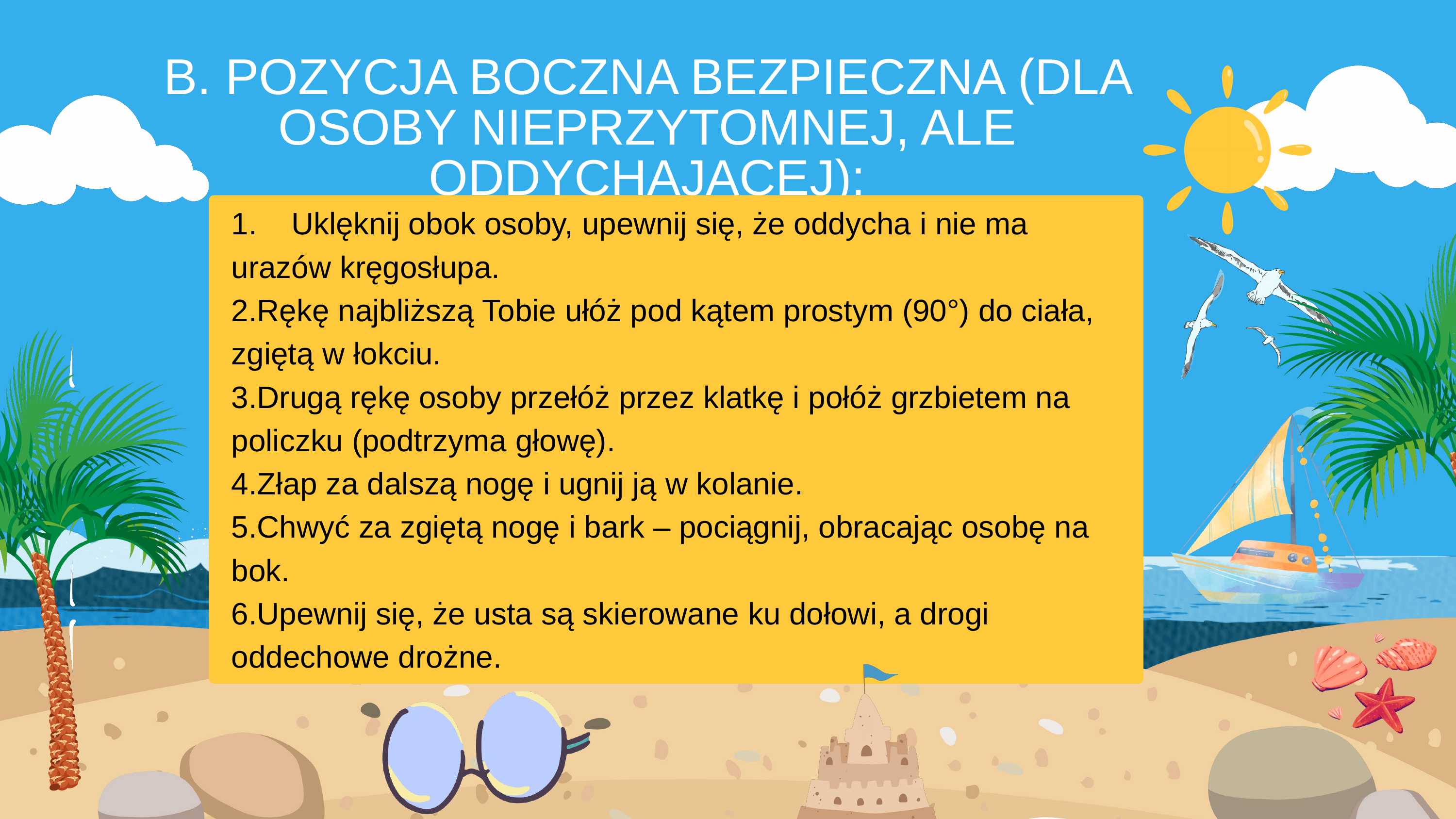

B. POZYCJA BOCZNA BEZPIECZNA (DLA OSOBY NIEPRZYTOMNEJ, ALE ODDYCHAJĄCEJ):

1.    Uklęknij obok osoby, upewnij się, że oddycha i nie ma urazów kręgosłupa.
2.Rękę najbliższą Tobie ułóż pod kątem prostym (90°) do ciała, zgiętą w łokciu.
3.Drugą rękę osoby przełóż przez klatkę i połóż grzbietem na policzku (podtrzyma głowę).
4.Złap za dalszą nogę i ugnij ją w kolanie.
5.Chwyć za zgiętą nogę i bark – pociągnij, obracając osobę na bok.
6.Upewnij się, że usta są skierowane ku dołowi, a drogi oddechowe drożne.